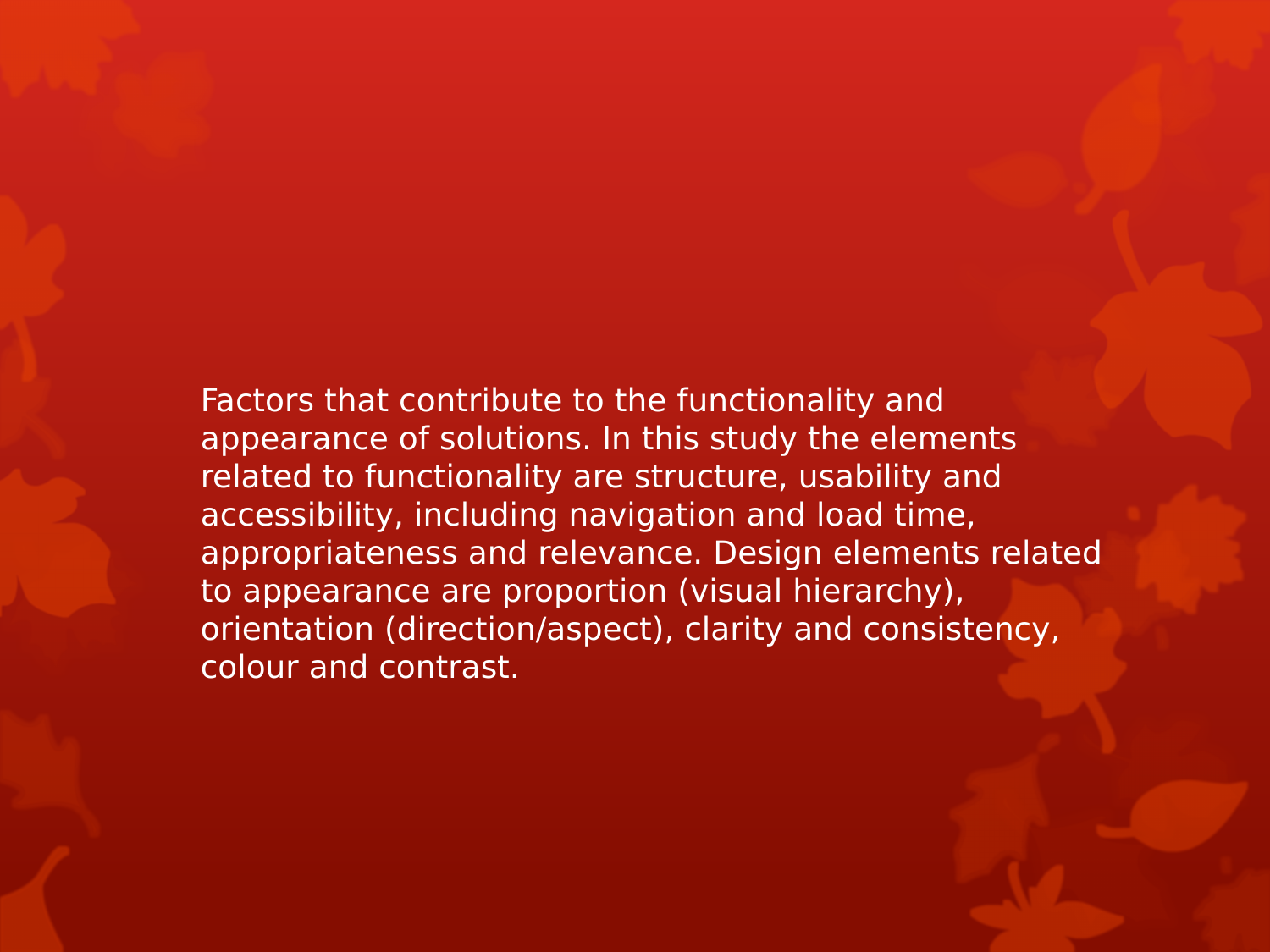

Factors that contribute to the functionality and appearance of solutions. In this study the elements related to functionality are structure, usability and accessibility, including navigation and load time, appropriateness and relevance. Design elements related to appearance are proportion (visual hierarchy), orientation (direction/aspect), clarity and consistency, colour and contrast.